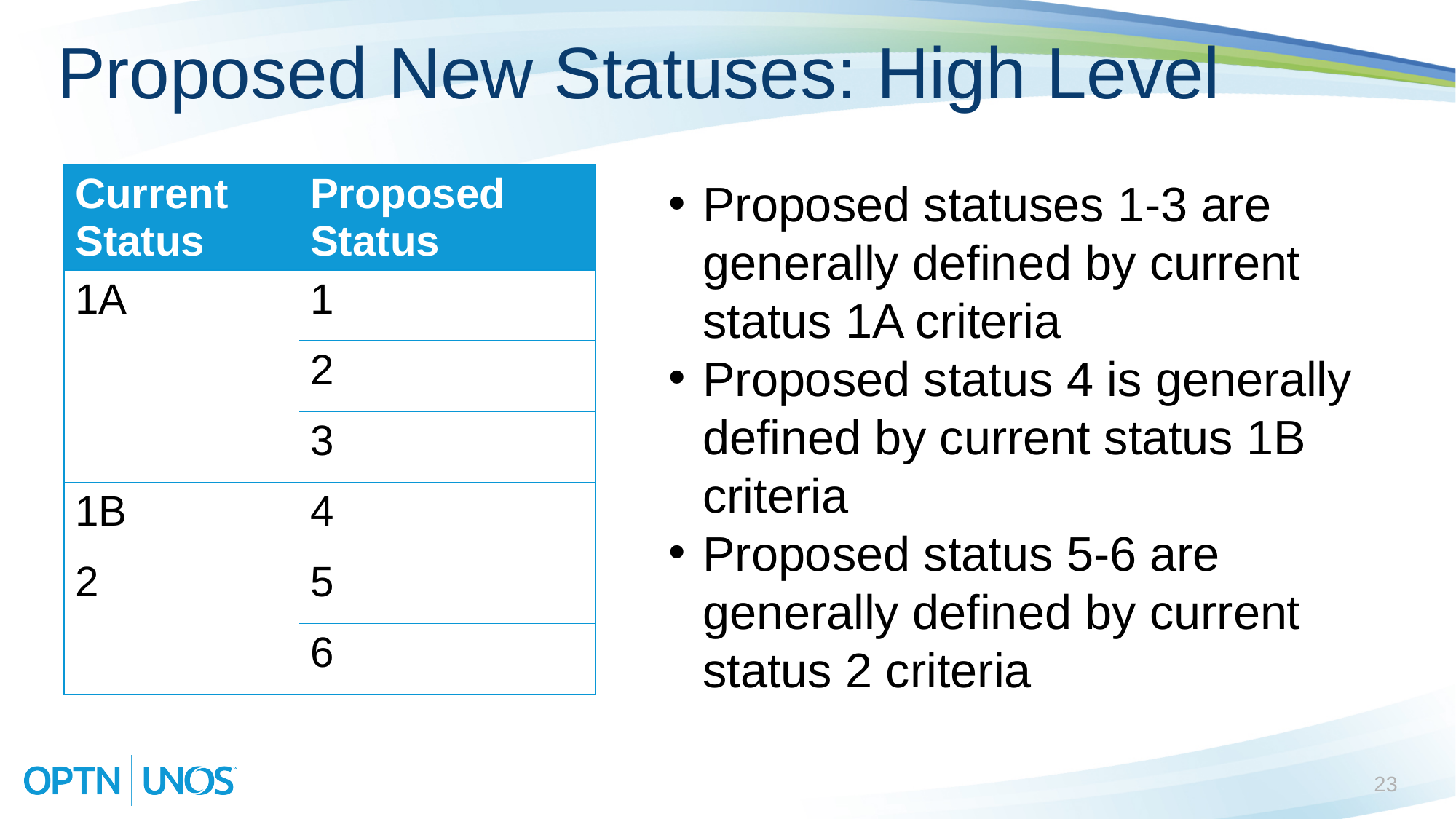

# Proposed New Statuses: High Level
| Current Status | Proposed Status |
| --- | --- |
| 1A | 1 |
|  | 2 |
|  | 3 |
| 1B | 4 |
| 2 | 5 |
|  | 6 |
Proposed statuses 1-3 are generally defined by current status 1A criteria
Proposed status 4 is generally defined by current status 1B criteria
Proposed status 5-6 are generally defined by current status 2 criteria
23